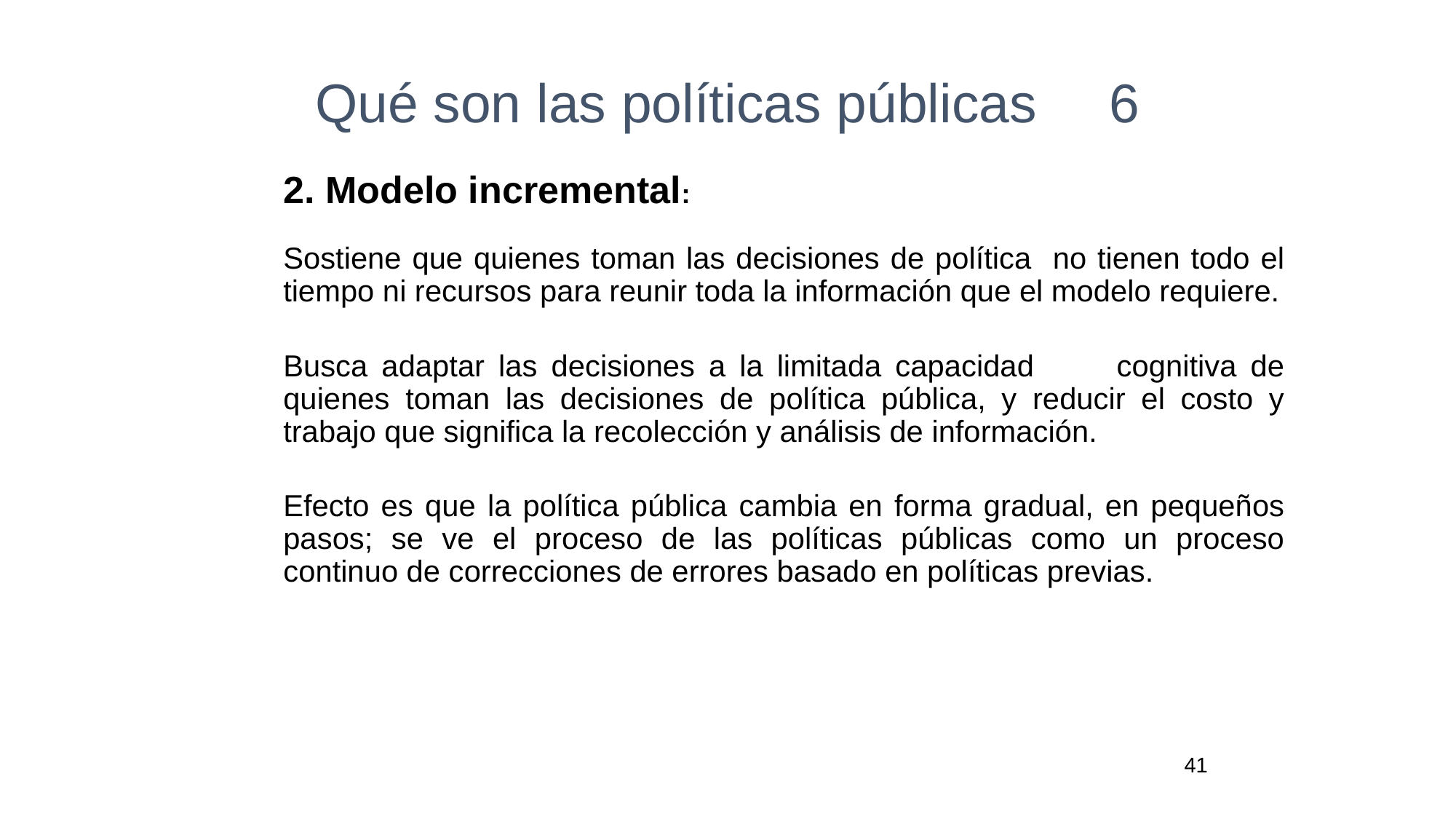

# Qué son las políticas públicas	  6

2. Modelo incremental:

Sostiene que quienes toman las decisiones de política  no tienen todo el tiempo ni recursos para reunir toda la información que el modelo requiere.

Busca adaptar las decisiones a la limitada capacidad      cognitiva de quienes toman las decisiones de política pública, y reducir el costo y trabajo que significa la recolección y análisis de información.

Efecto es que la política pública cambia en forma gradual, en pequeños pasos; se ve el proceso de las políticas públicas como un proceso continuo de correcciones de errores basado en políticas previas.

41